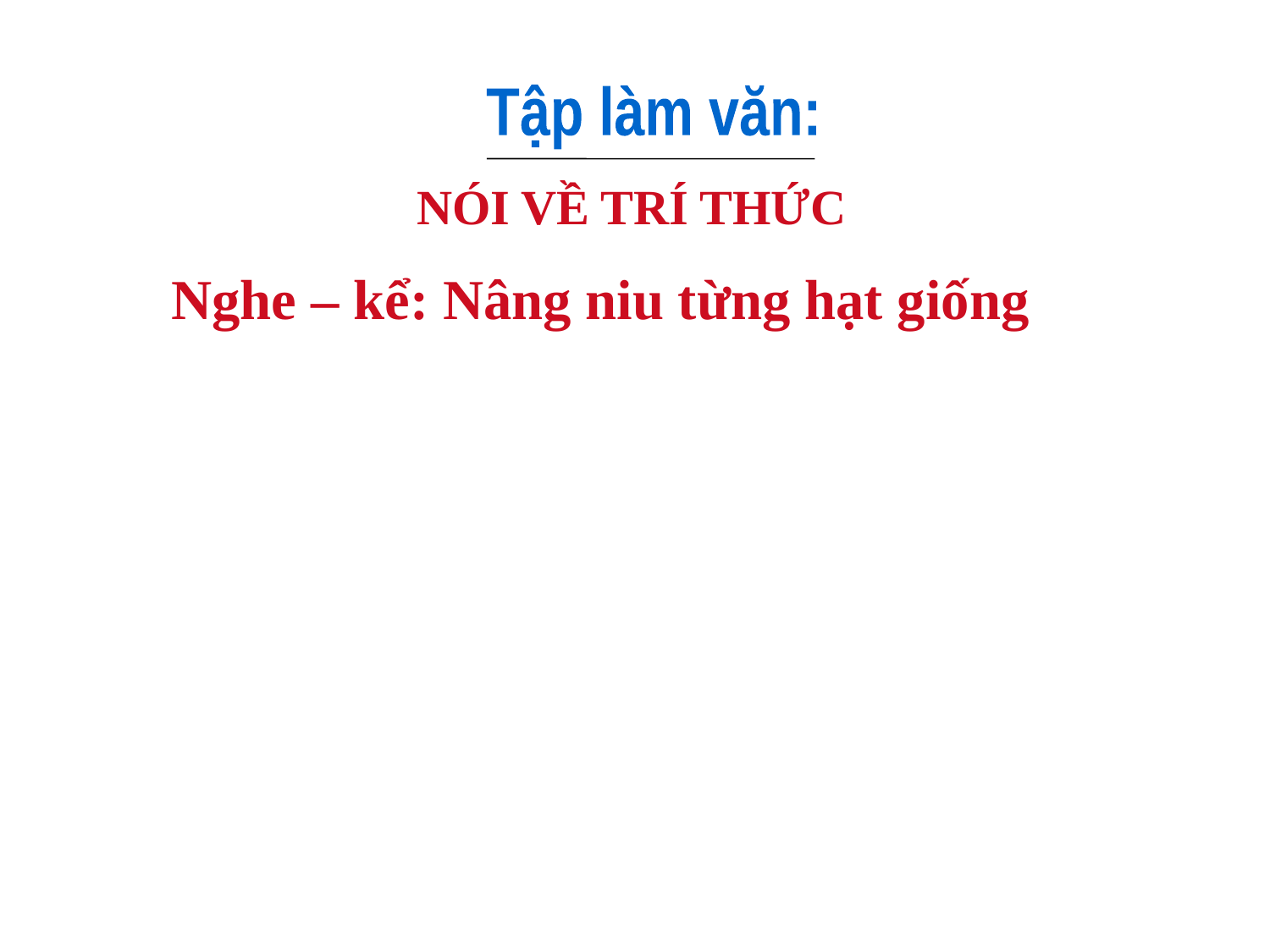

Tập làm văn:

                    NÓI VỀ TRÍ THỨC
Nghe – kể: Nâng niu từng hạt giống